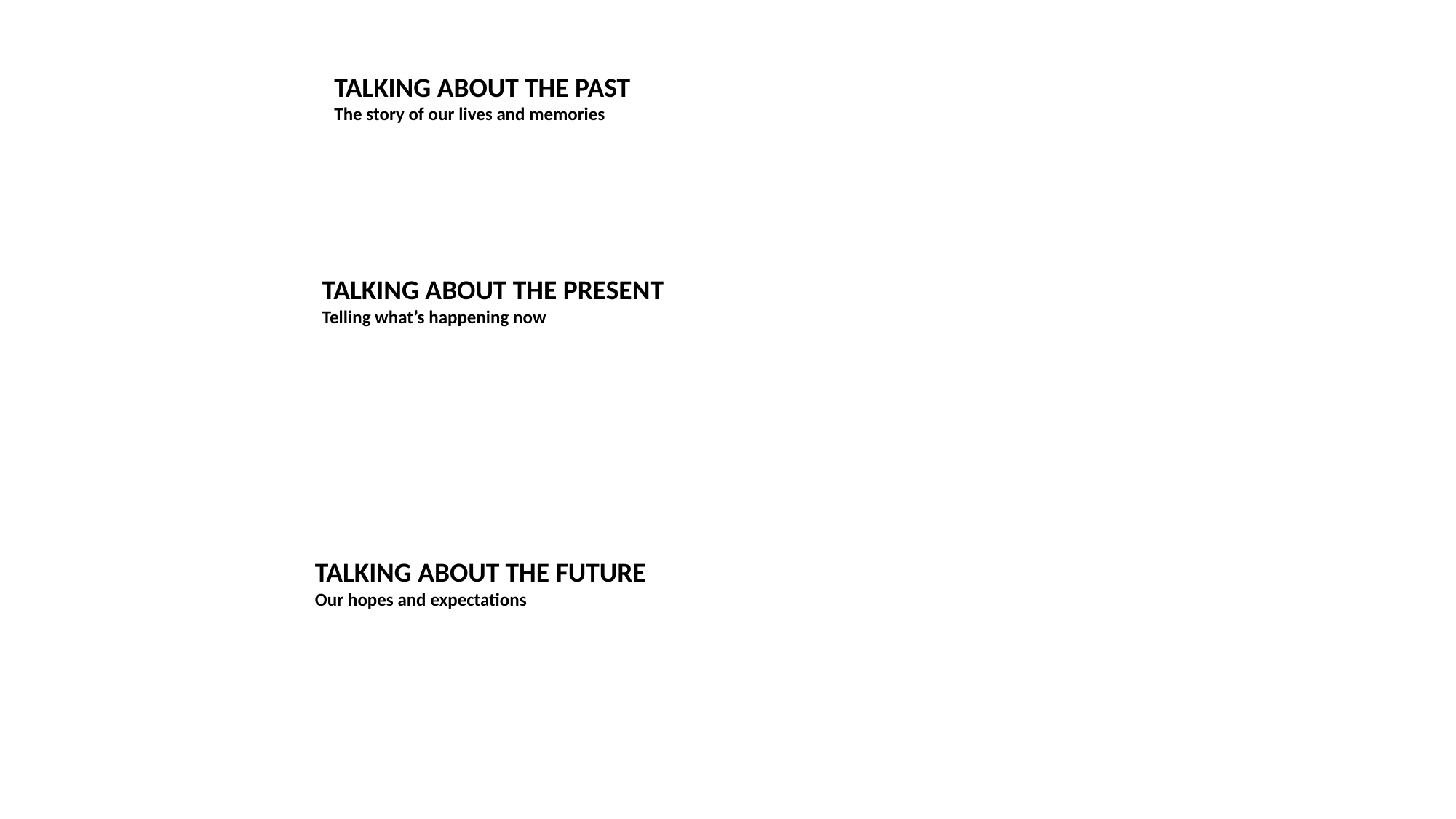

TALKING ABOUT THE PAST
The story of our lives and memories
TALKING ABOUT THE PRESENT
Telling what’s happening now

TALKING ABOUT THE FUTURE
Our hopes and expectations